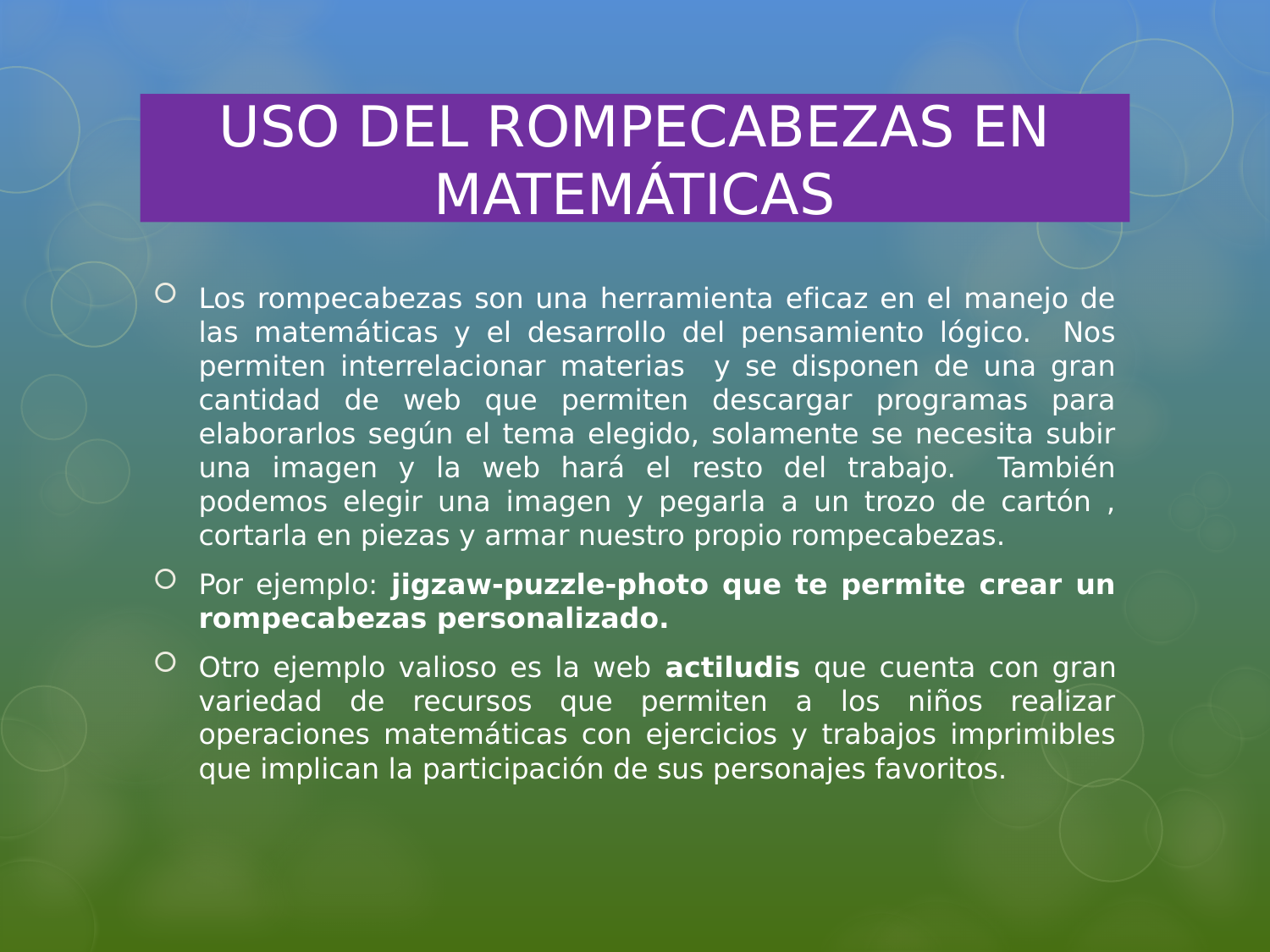

# USO DEL ROMPECABEZAS EN MATEMÁTICAS
Los rompecabezas son una herramienta eficaz en el manejo de las matemáticas y el desarrollo del pensamiento lógico.  Nos permiten interrelacionar materias  y se disponen de una gran cantidad de web que permiten descargar programas para elaborarlos según el tema elegido, solamente se necesita subir una imagen y la web hará el resto del trabajo.  También podemos elegir una imagen y pegarla a un trozo de cartón , cortarla en piezas y armar nuestro propio rompecabezas.
Por ejemplo: jigzaw-puzzle-photo que te permite crear un rompecabezas personalizado.
Otro ejemplo valioso es la web actiludis que cuenta con gran variedad de recursos que permiten a los niños realizar operaciones matemáticas con ejercicios y trabajos imprimibles que implican la participación de sus personajes favoritos.